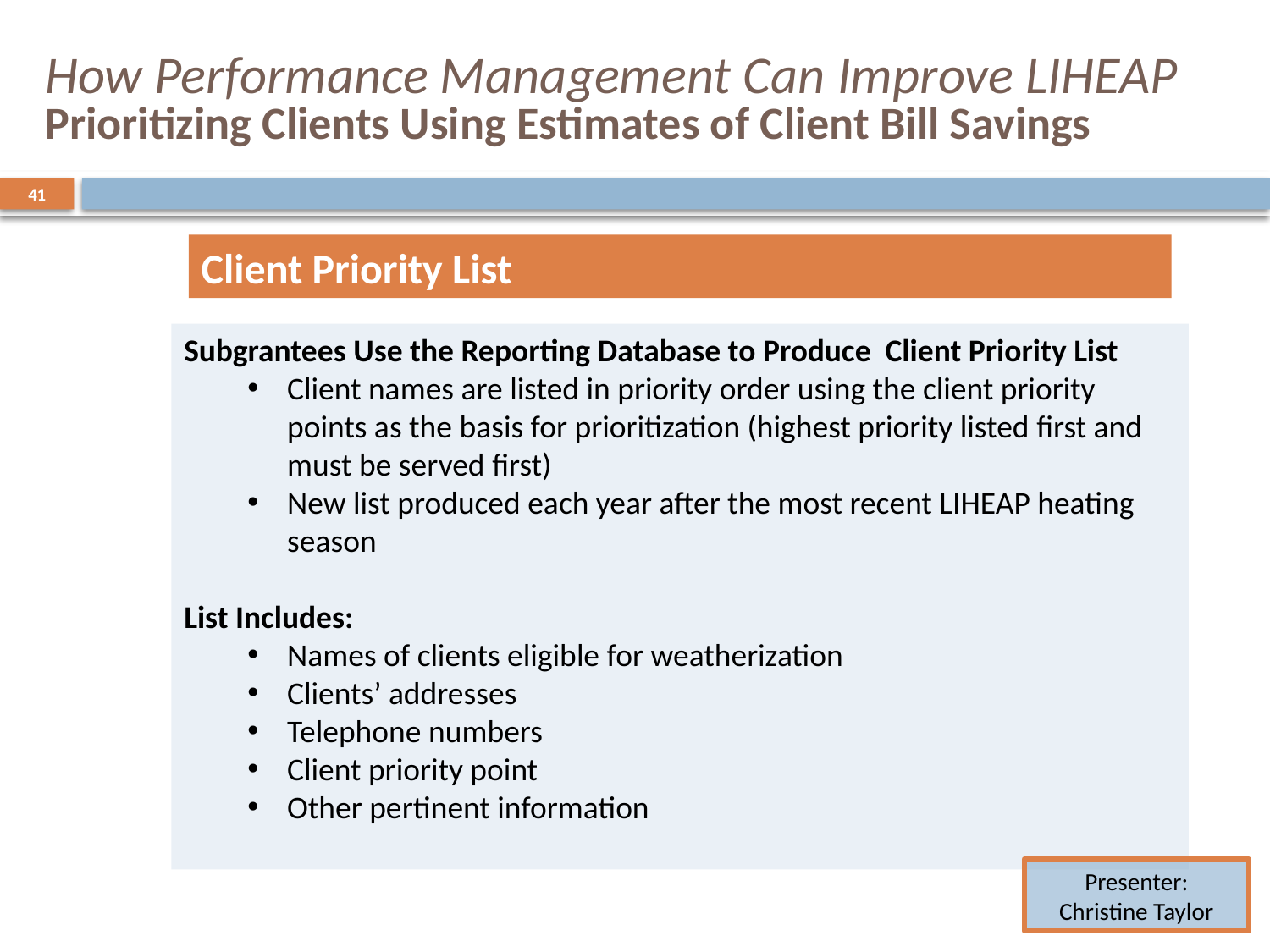

# How Performance Management Can Improve LIHEAP Prioritizing Clients Using Estimates of Client Bill Savings
41
Client Priority List
Subgrantees Use the Reporting Database to Produce  Client Priority List
Client names are listed in priority order using the client priority points as the basis for prioritization (highest priority listed first and must be served first)
New list produced each year after the most recent LIHEAP heating season

List Includes:
Names of clients eligible for weatherization
Clients’ addresses
Telephone numbers
Client priority point
Other pertinent information

Presenter:
Christine Taylor